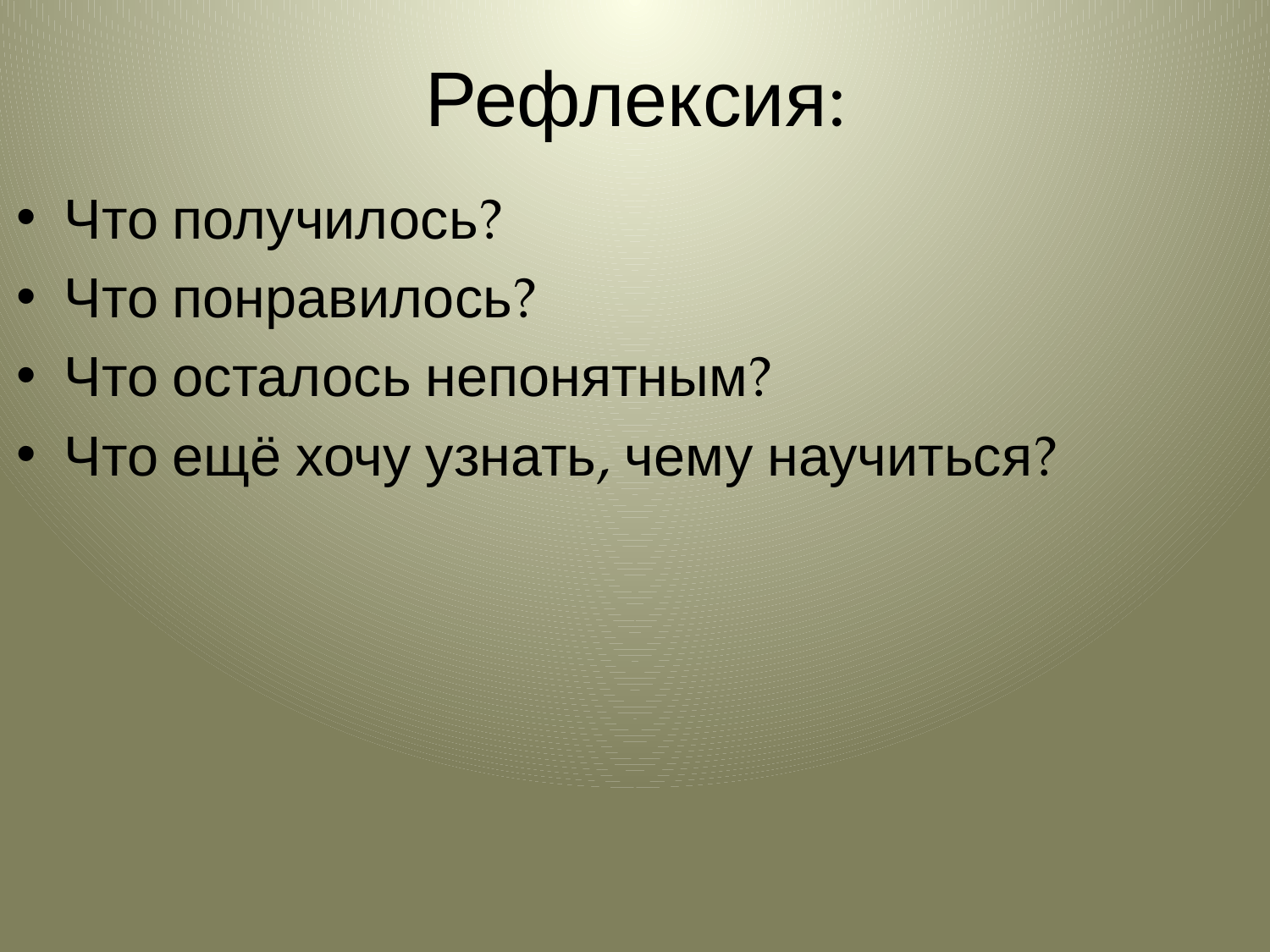

# Рефлексия:
Что получилось?
Что понравилось?
Что осталось непонятным?
Что ещё хочу узнать, чему научиться?